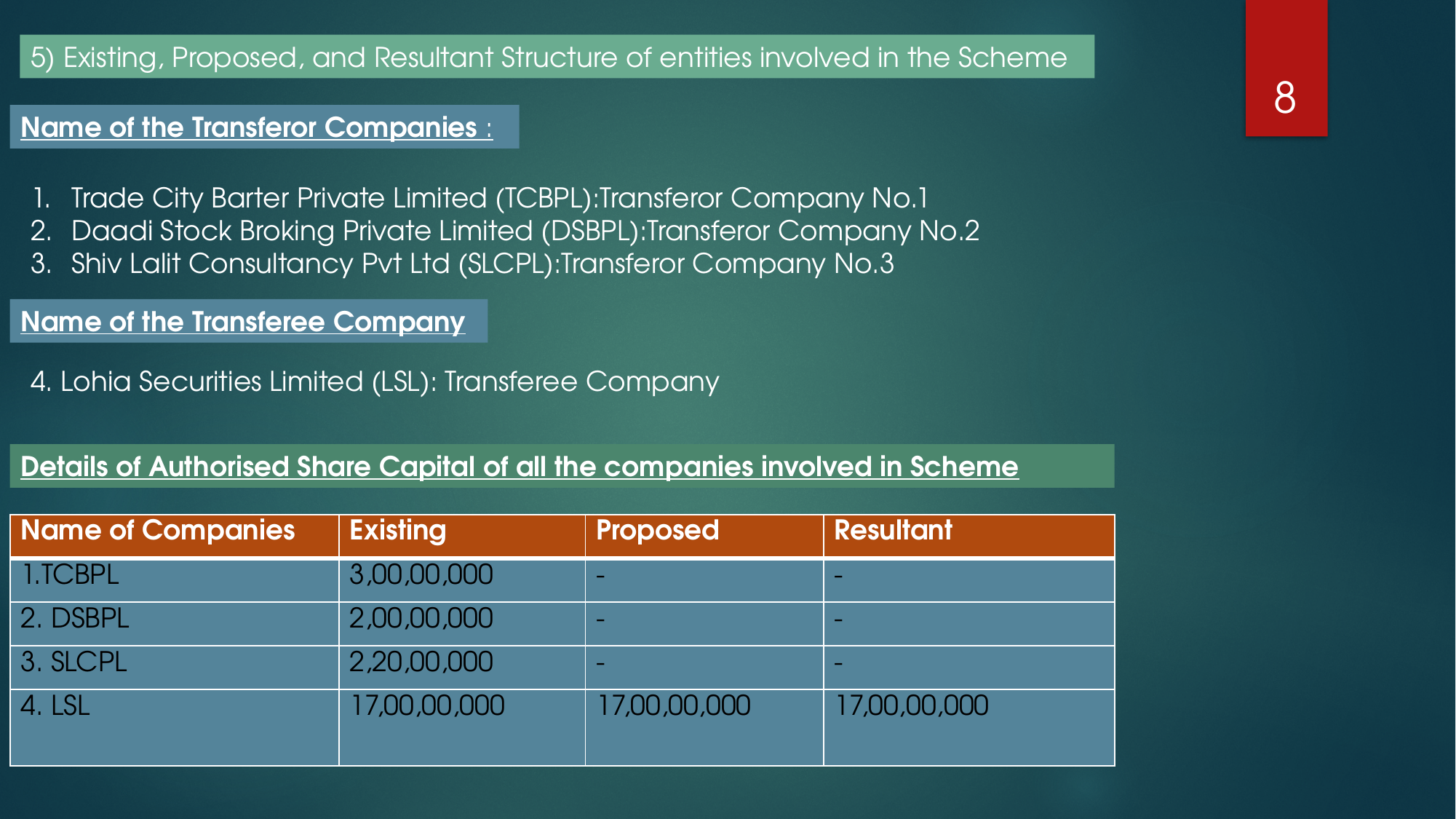

5) Existing, Proposed, and Resultant Structure of entities involved in the Scheme
8
Name of the Transferor Companies :
Trade City Barter Private Limited (TCBPL):Transferor Company No.1
Daadi Stock Broking Private Limited (DSBPL):Transferor Company No.2
Shiv Lalit Consultancy Pvt Ltd (SLCPL):Transferor Company No.3
Name of the Transferee Company
4. Lohia Securities Limited (LSL): Transferee Company
Details of Authorised Share Capital of all the companies involved in Scheme
| Name of Companies | Existing | Proposed | Resultant |
| --- | --- | --- | --- |
| 1.TCBPL | 3,00,00,000 | - | - |
| 2. DSBPL | 2,00,00,000 | - | - |
| 3. SLCPL | 2,20,00,000 | - | - |
| 4. LSL | 17,00,00,000 | 17,00,00,000 | 17,00,00,000 |